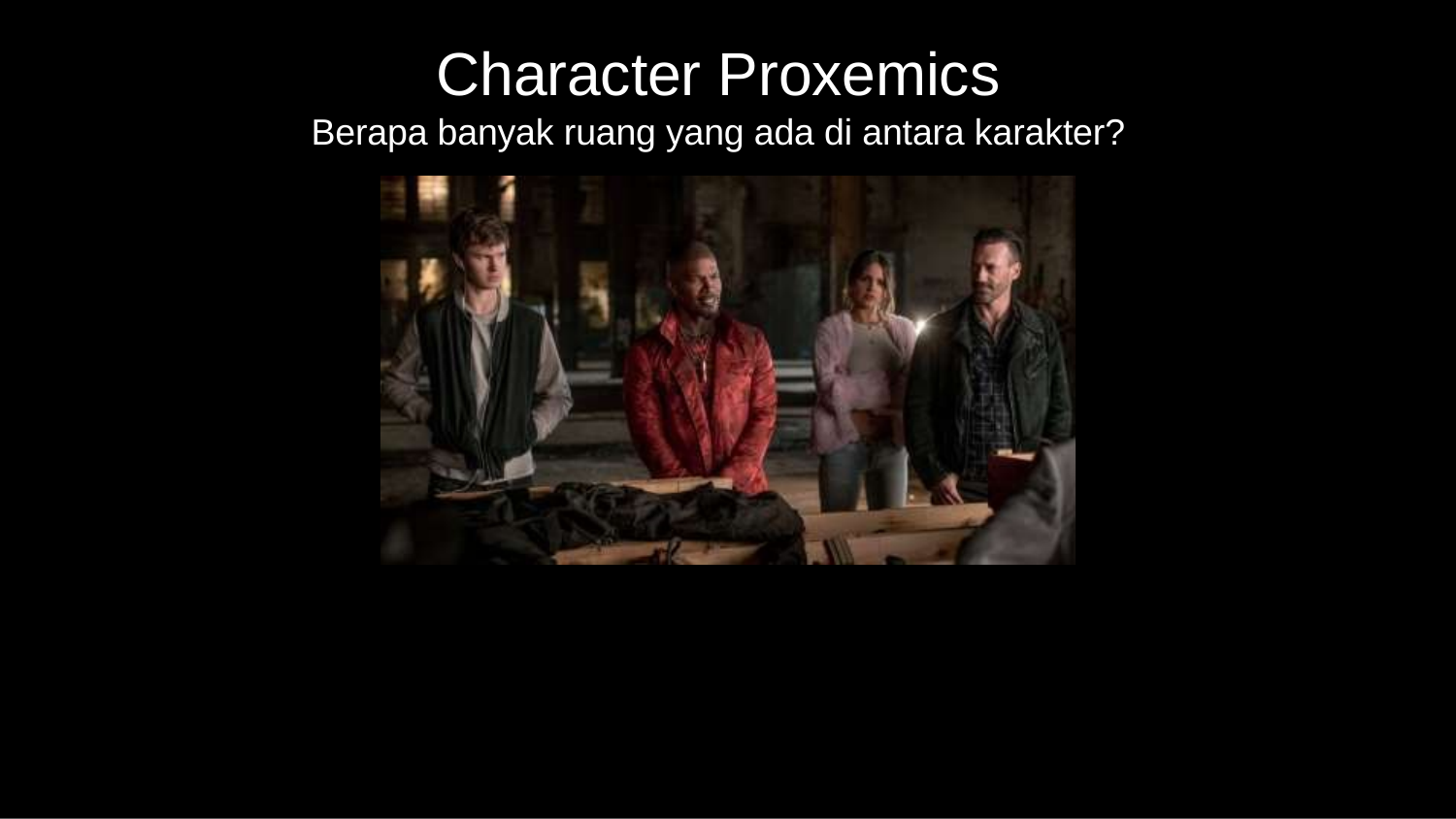

# Character Proxemics
Berapa banyak ruang yang ada di antara karakter?